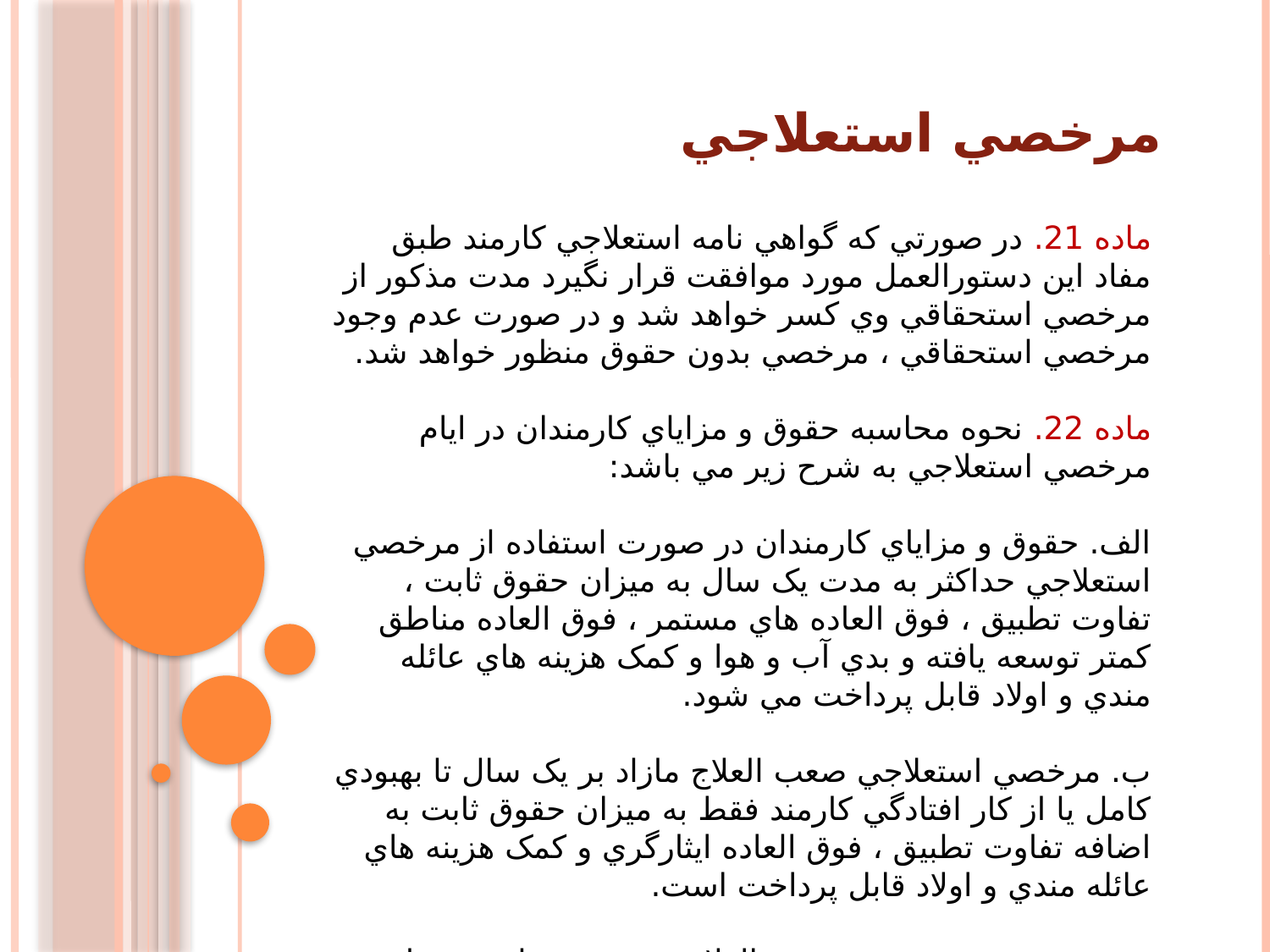

# مرخصي استعلاجي
ماده 21. در صورتي که گواهي نامه استعلاجي کارمند طبق مفاد اين دستورالعمل مورد موافقت قرار نگيرد مدت مذکور از مرخصي استحقاقي وي کسر خواهد شد و در صورت عدم وجود مرخصي استحقاقي ، مرخصي بدون حقوق منظور خواهد شد.

ماده 22. نحوه محاسبه حقوق و مزاياي کارمندان در ايام مرخصي استعلاجي به شرح زير مي باشد:

الف. حقوق و مزاياي کارمندان در صورت استفاده از مرخصي استعلاجي حداکثر به مدت يک سال به ميزان حقوق ثابت ، تفاوت تطبيق ، فوق العاده هاي مستمر ، فوق العاده مناطق کمتر توسعه يافته و بدي آب و هوا و کمک هزينه هاي عائله مندي و اولاد قابل پرداخت مي شود.

ب. مرخصي استعلاجي صعب العلاج مازاد بر يک سال تا بهبودي کامل يا از کار افتادگي کارمند فقط به ميزان حقوق ثابت به اضافه تفاوت تطبيق ، فوق العاده ايثارگري و کمک هزينه هاي عائله مندي و اولاد قابل پرداخت است.

تبصره - تمديد مرخصي صعب العلاج در صورت تاييد شوراي پزشکي امکان پذير است.